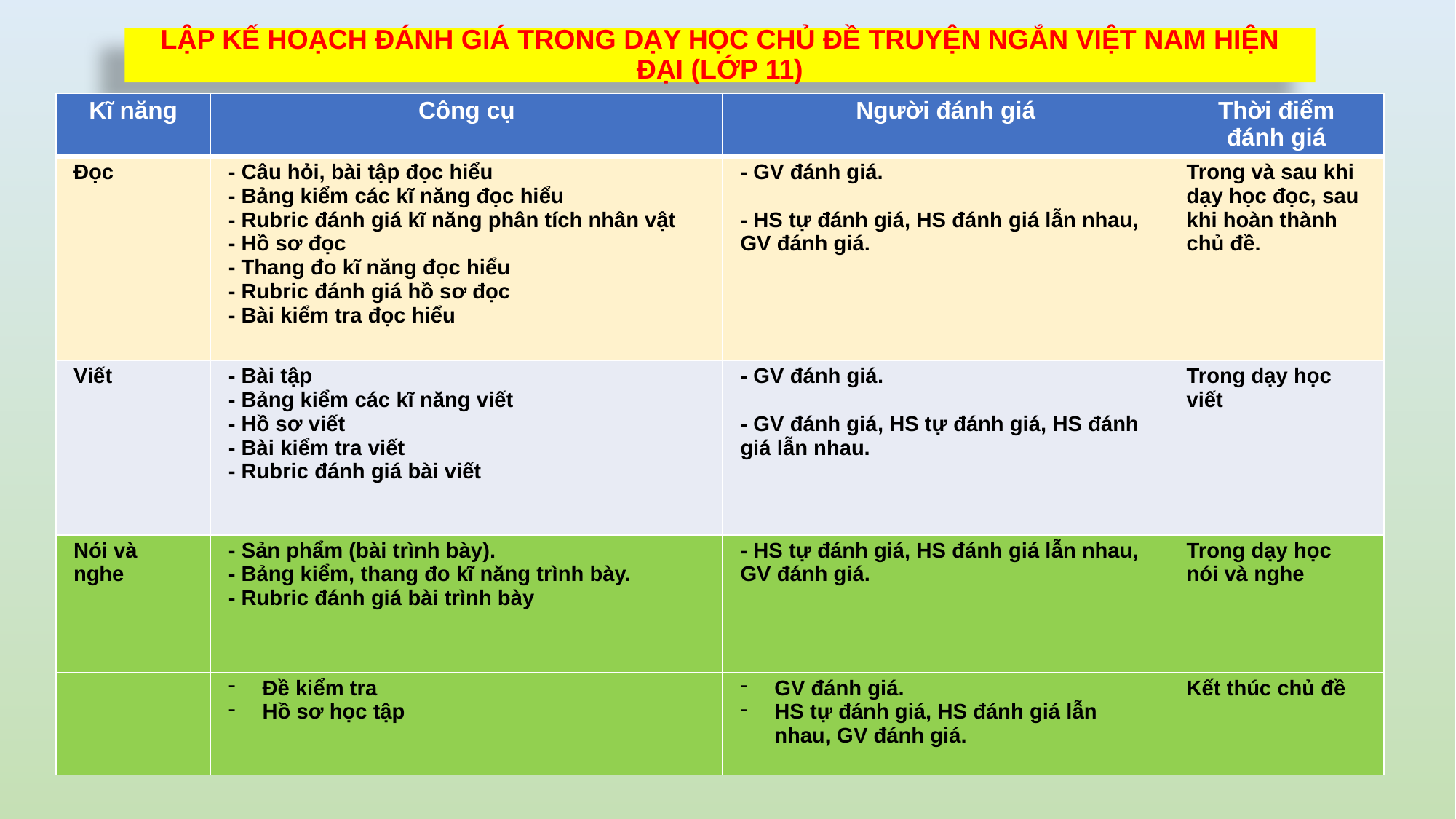

LẬP KẾ HOẠCH ĐÁNH GIÁ TRONG DẠY HỌC CHỦ ĐỀ TRUYỆN NGẮN VIỆT NAM HIỆN ĐẠI (LỚP 11)
| Kĩ năng | Công cụ | Người đánh giá | Thời điểm đánh giá |
| --- | --- | --- | --- |
| Đọc | - Câu hỏi, bài tập đọc hiểu - Bảng kiểm các kĩ năng đọc hiểu - Rubric đánh giá kĩ năng phân tích nhân vật - Hồ sơ đọc - Thang đo kĩ năng đọc hiểu - Rubric đánh giá hồ sơ đọc - Bài kiểm tra đọc hiểu | - GV đánh giá. - HS tự đánh giá, HS đánh giá lẫn nhau, GV đánh giá. | Trong và sau khi dạy học đọc, sau khi hoàn thành chủ đề. |
| Viết | - Bài tập - Bảng kiểm các kĩ năng viết - Hồ sơ viết - Bài kiểm tra viết - Rubric đánh giá bài viết | - GV đánh giá. - GV đánh giá, HS tự đánh giá, HS đánh giá lẫn nhau. | Trong dạy học viết |
| Nói và nghe | - Sản phẩm (bài trình bày). - Bảng kiểm, thang đo kĩ năng trình bày. - Rubric đánh giá bài trình bày | - HS tự đánh giá, HS đánh giá lẫn nhau, GV đánh giá. | Trong dạy học nói và nghe |
|  | Đề kiểm tra Hồ sơ học tập | GV đánh giá. HS tự đánh giá, HS đánh giá lẫn nhau, GV đánh giá. | Kết thúc chủ đề |